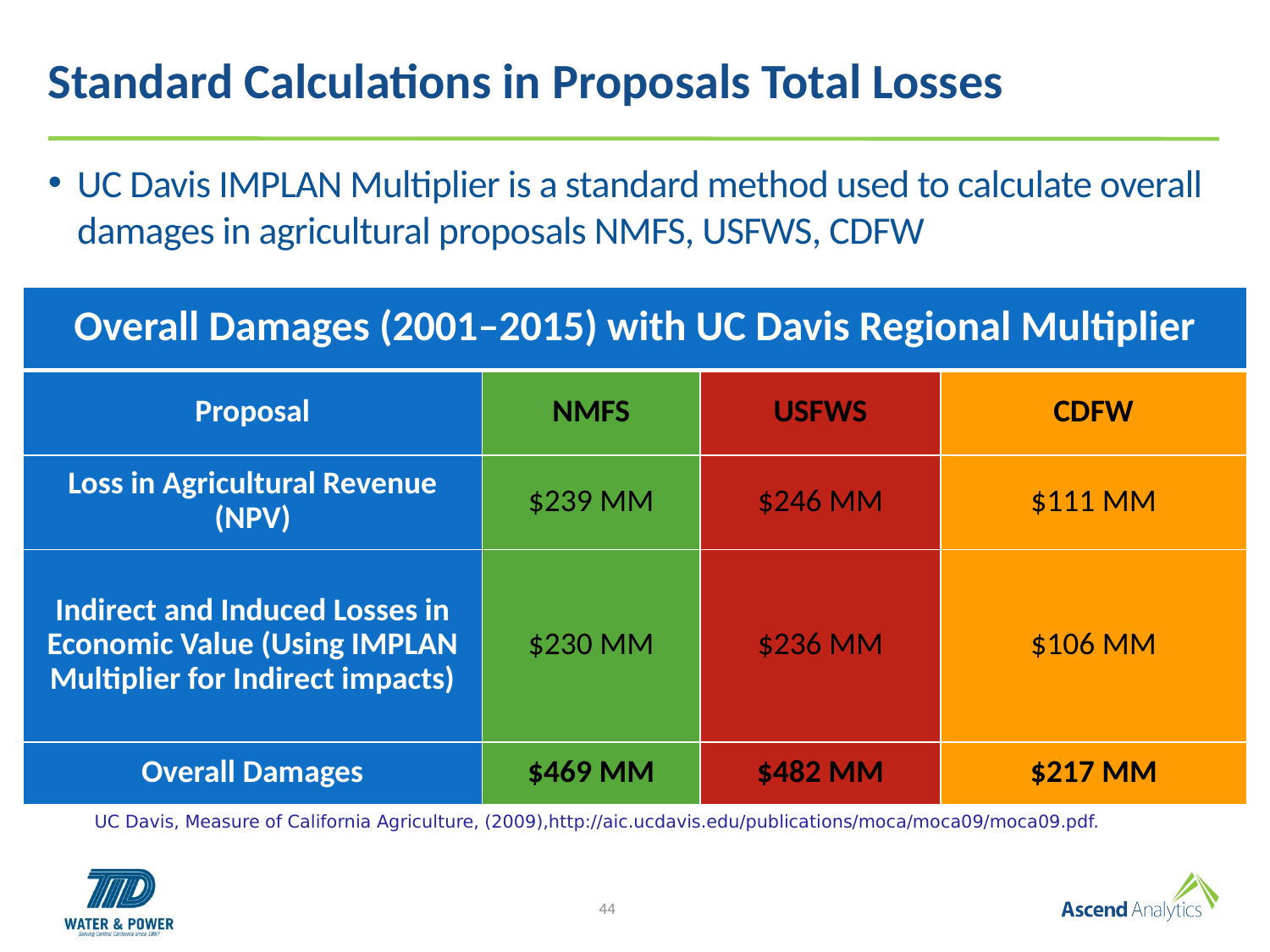

# Standard Calculations in Proposals Total Losses
UC Davis IMPLAN Multiplier is a standard method used to calculate overall damages in agricultural proposals NMFS, USFWS, CDFW
| Overall Damages (2001–2015) with UC Davis Regional Multiplier |  |  |  |
| --- | --- | --- | --- |
| Proposal | NMFS | USFWS | CDFW |
| Loss in Agricultural Revenue (NPV) | $239 MM | $246 MM | $111 MM |
| Indirect and Induced Losses in Economic Value (Using IMPLAN Multiplier for Indirect impacts) | $230 MM | $236 MM | $106 MM |
| Overall Damages | $469 MM | $482 MM | $217 MM |
UC Davis, Measure of California Agriculture, (2009),http://aic.ucdavis.edu/publications/moca/moca09/moca09.pdf.
44